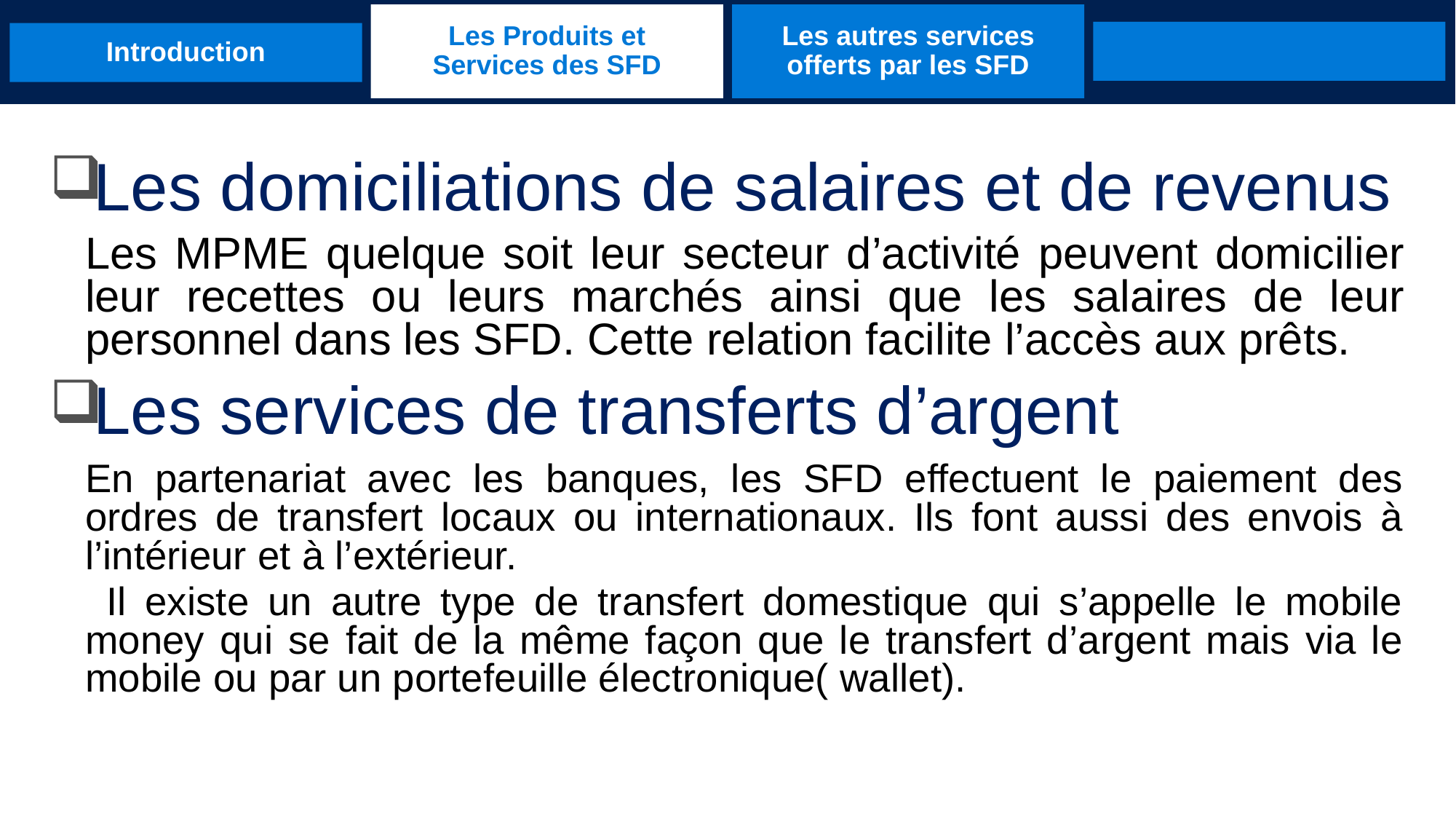

Les Produits et Services des SFD
Les autres services offerts par les SFD
Introduction

Les domiciliations de salaires et de revenus
	Les MPME quelque soit leur secteur d’activité peuvent domicilier leur recettes ou leurs marchés ainsi que les salaires de leur personnel dans les SFD. Cette relation facilite l’accès aux prêts.
Les services de transferts d’argent
	En partenariat avec les banques, les SFD effectuent le paiement des ordres de transfert locaux ou internationaux. Ils font aussi des envois à l’intérieur et à l’extérieur.
   Il existe un autre type de transfert domestique qui s’appelle le mobile money qui se fait de la même façon que le transfert d’argent mais via le mobile ou par un portefeuille électronique( wallet).